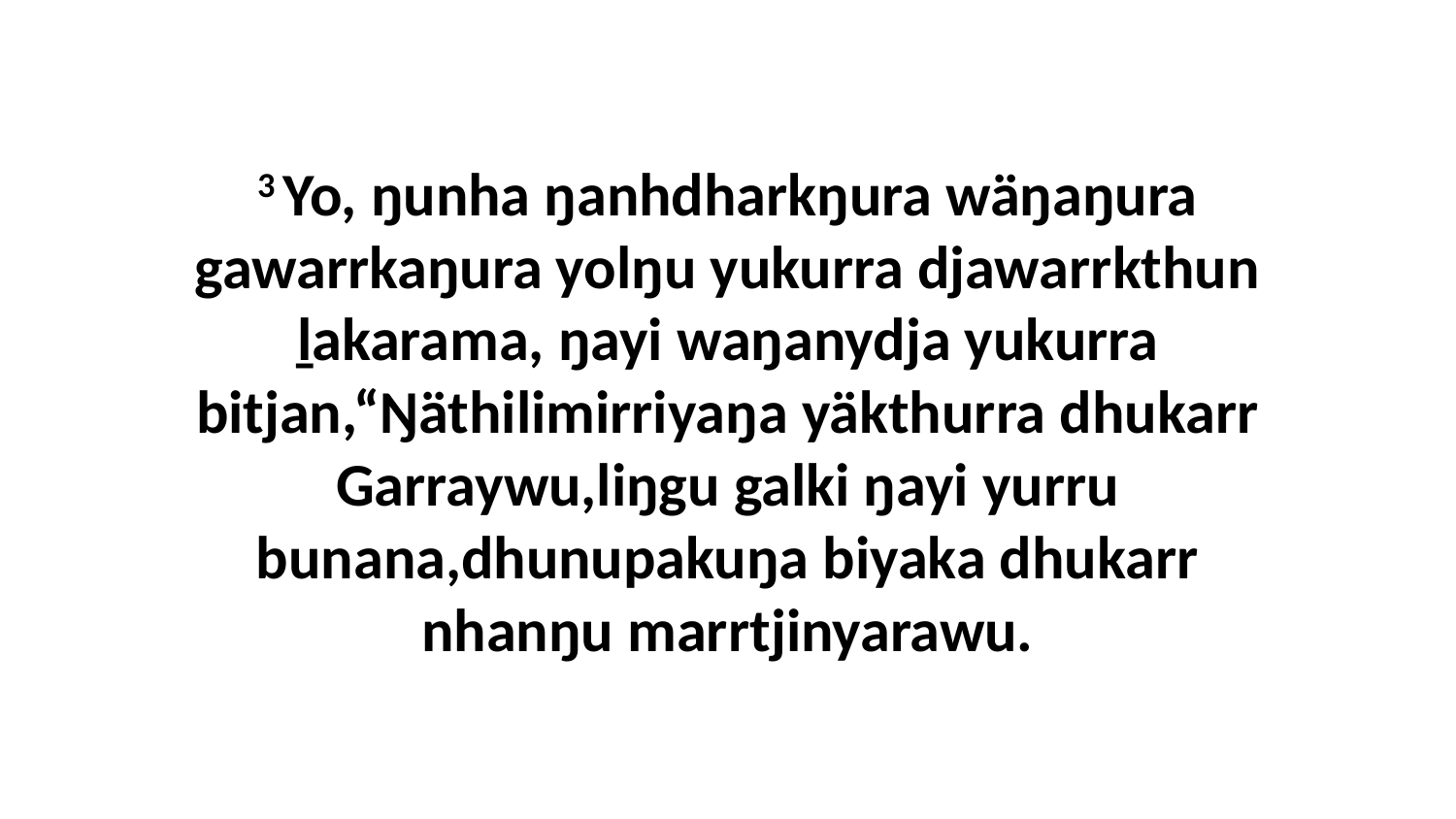

3 Yo, ŋunha ŋanhdharkŋura wäŋaŋura gawarrkaŋura yolŋu yukurra djawarrkthun ḻakarama, ŋayi waŋanydja yukurra bitjan,“Ŋäthilimirriyaŋa yäkthurra dhukarr Garraywu,liŋgu galki ŋayi yurru bunana,dhunupakuŋa biyaka dhukarr nhanŋu marrtjinyarawu.